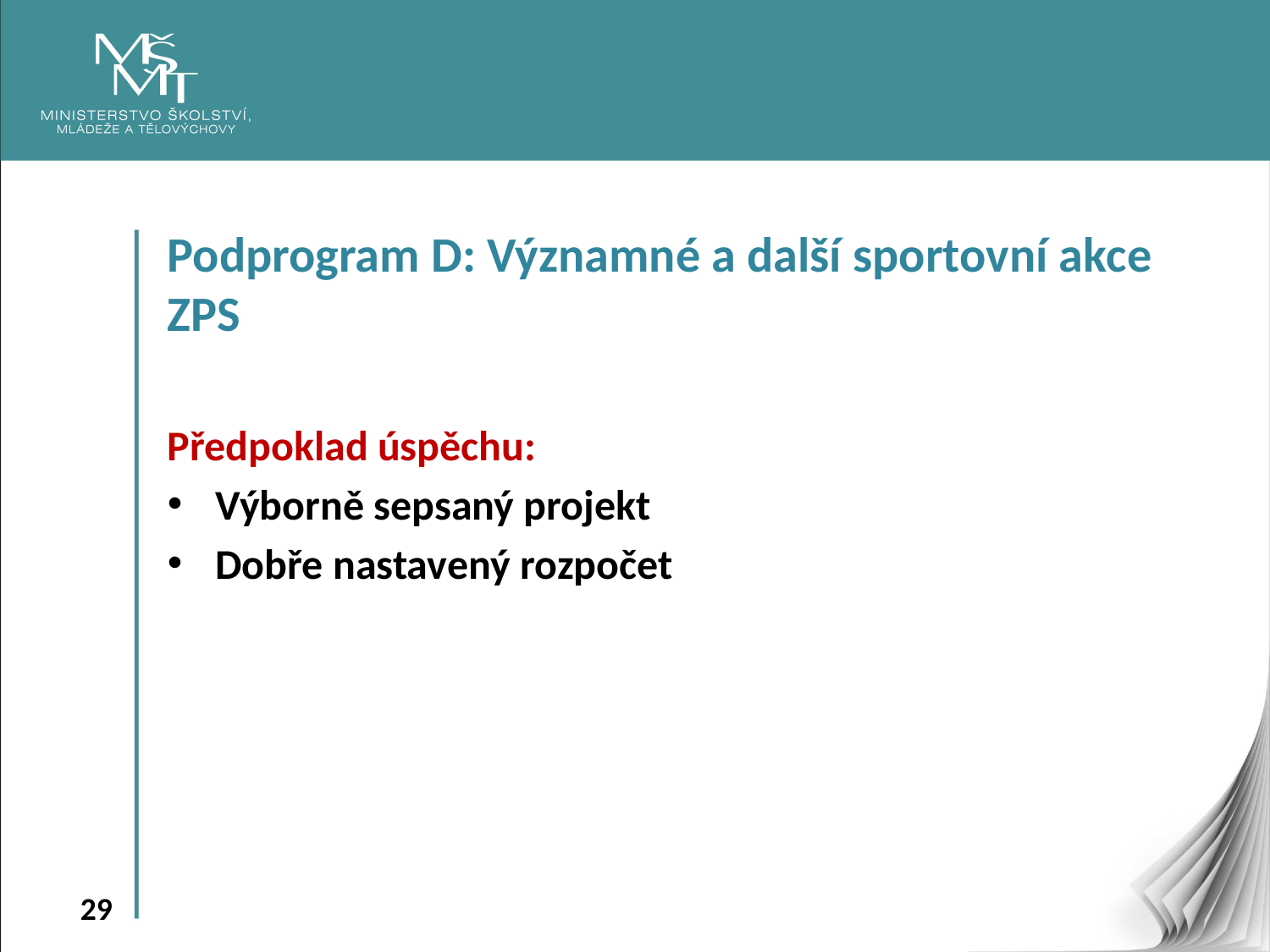

Podprogram D: Významné a další sportovní akce ZPS

Předpoklad úspěchu:
Výborně sepsaný projekt
Dobře nastavený rozpočet